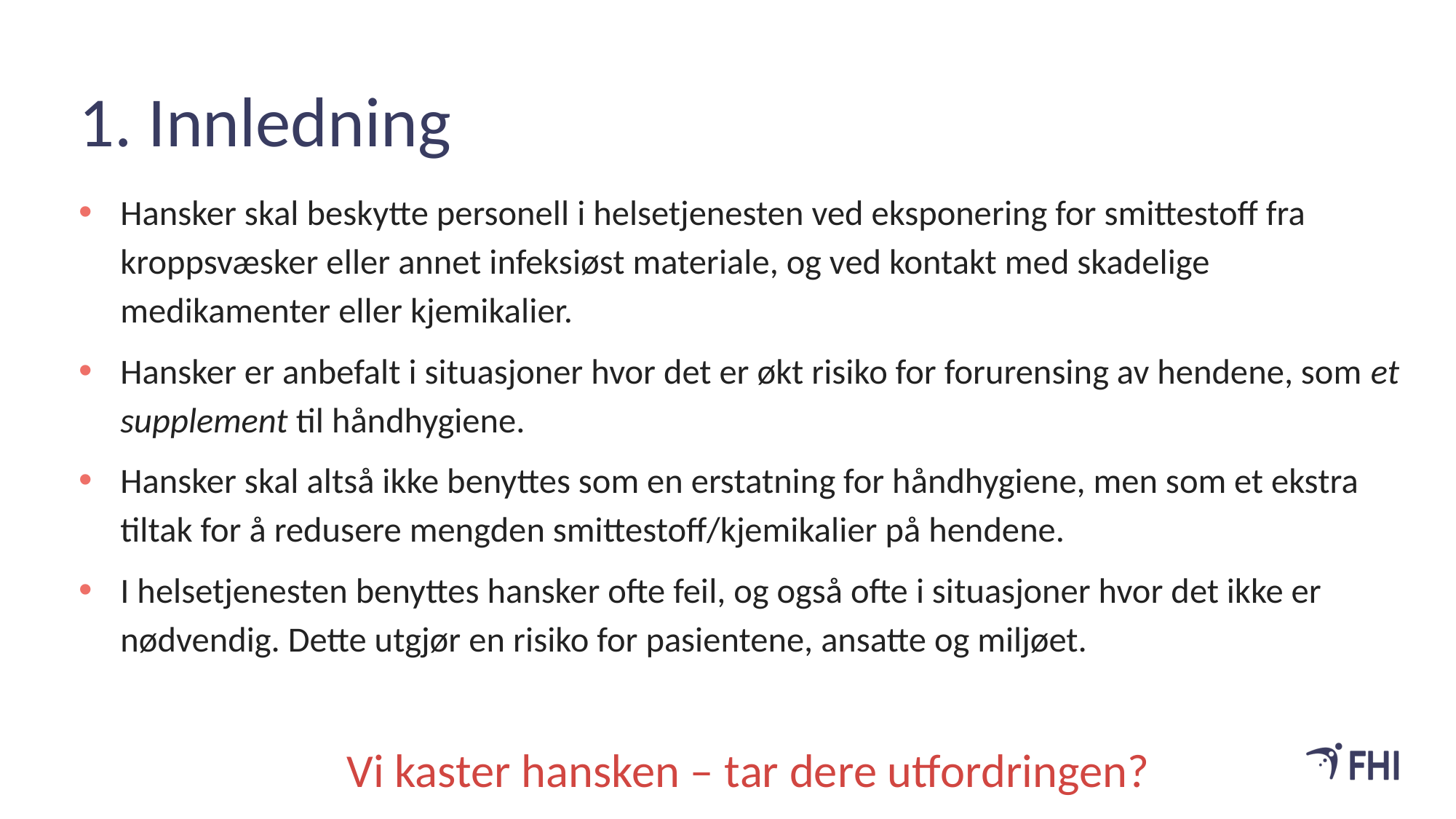

# 1. Innledning
Hansker skal beskytte personell i helsetjenesten ved eksponering for smittestoff fra kroppsvæsker eller annet infeksiøst materiale, og ved kontakt med skadelige medikamenter eller kjemikalier.
Hansker er anbefalt i situasjoner hvor det er økt risiko for forurensing av hendene, som et supplement til håndhygiene.
Hansker skal altså ikke benyttes som en erstatning for håndhygiene, men som et ekstra tiltak for å redusere mengden smittestoff/kjemikalier på hendene.
I helsetjenesten benyttes hansker ofte feil, og også ofte i situasjoner hvor det ikke er nødvendig. Dette utgjør en risiko for pasientene, ansatte og miljøet.

Vi kaster hansken – tar dere utfordringen?